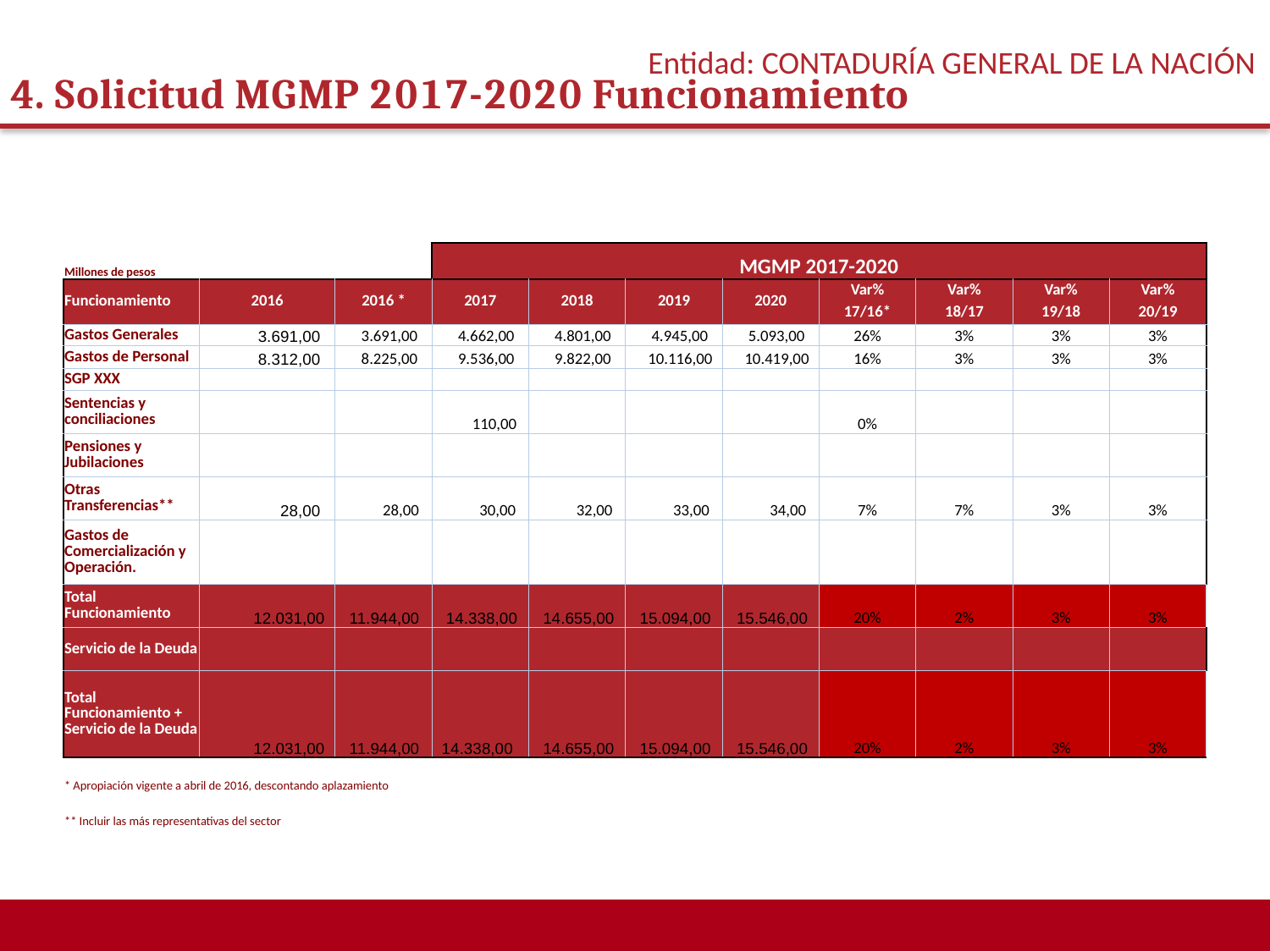

Entidad: CONTADURÍA GENERAL DE LA NACIÓN
4. Solicitud MGMP 2017-2020 Funcionamiento
| Millones de pesos |  |  | MGMP 2017-2020 |  |  |  |  |  |  |  |
| --- | --- | --- | --- | --- | --- | --- | --- | --- | --- | --- |
| Funcionamiento | 2016 | 2016 \* | 2017 | 2018 | 2019 | 2020 | Var% | Var% | Var% | Var% |
|  |  |  |  |  |  |  | 17/16\* | 18/17 | 19/18 | 20/19 |
| Gastos Generales | 3.691,00 | 3.691,00 | 4.662,00 | 4.801,00 | 4.945,00 | 5.093,00 | 26% | 3% | 3% | 3% |
| Gastos de Personal | 8.312,00 | 8.225,00 | 9.536,00 | 9.822,00 | 10.116,00 | 10.419,00 | 16% | 3% | 3% | 3% |
| SGP XXX |  |  |  |  |  |  |  |  |  |  |
| Sentencias y conciliaciones |  |  | 110,00 |  |  |  | 0% |  |  |  |
| Pensiones y Jubilaciones |  |  |  |  |  |  |  |  |  |  |
| Otras Transferencias\*\* | 28,00 | 28,00 | 30,00 | 32,00 | 33,00 | 34,00 | 7% | 7% | 3% | 3% |
| Gastos de Comercialización y Operación. |  |  |  |  |  |  |  |  |  |  |
| Total Funcionamiento | 12.031,00 | 11.944,00 | 14.338,00 | 14.655,00 | 15.094,00 | 15.546,00 | 20% | 2% | 3% | 3% |
| Servicio de la Deuda |  |  |  |  |  |  |  |  |  |  |
| Total Funcionamiento + Servicio de la Deuda | 12.031,00 | 11.944,00 | 14.338,00 | 14.655,00 | 15.094,00 | 15.546,00 | 20% | 2% | 3% | 3% |
| \* Apropiación vigente a abril de 2016, descontando aplazamiento |  |  |  |  |  |  |  |  |  |  |
| \*\* Incluir las más representativas del sector |  |  |  |  |  |  |  |  |  |  |